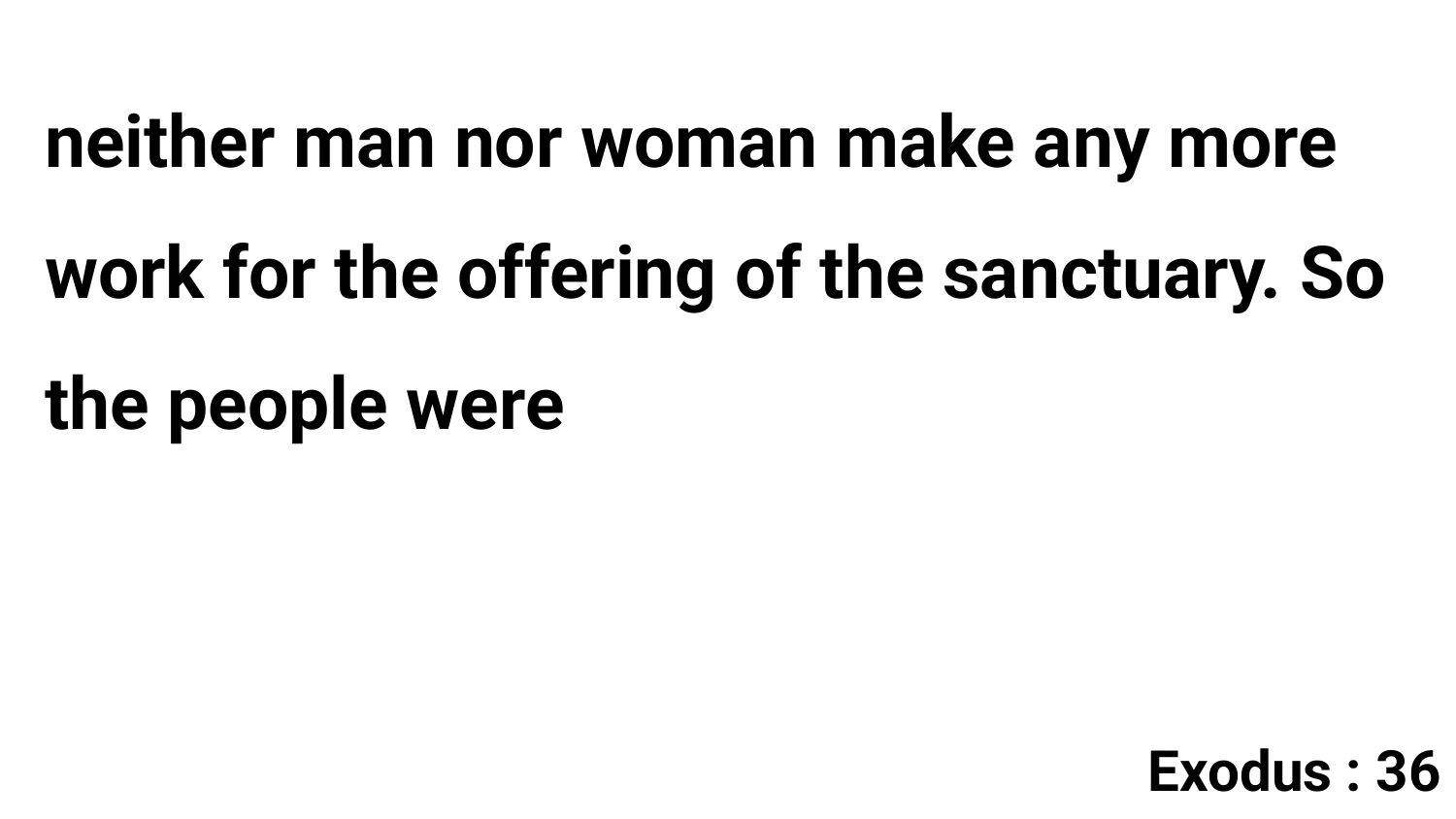

neither man nor woman make any more work for the offering of the sanctuary. So the people were
Exodus : 36